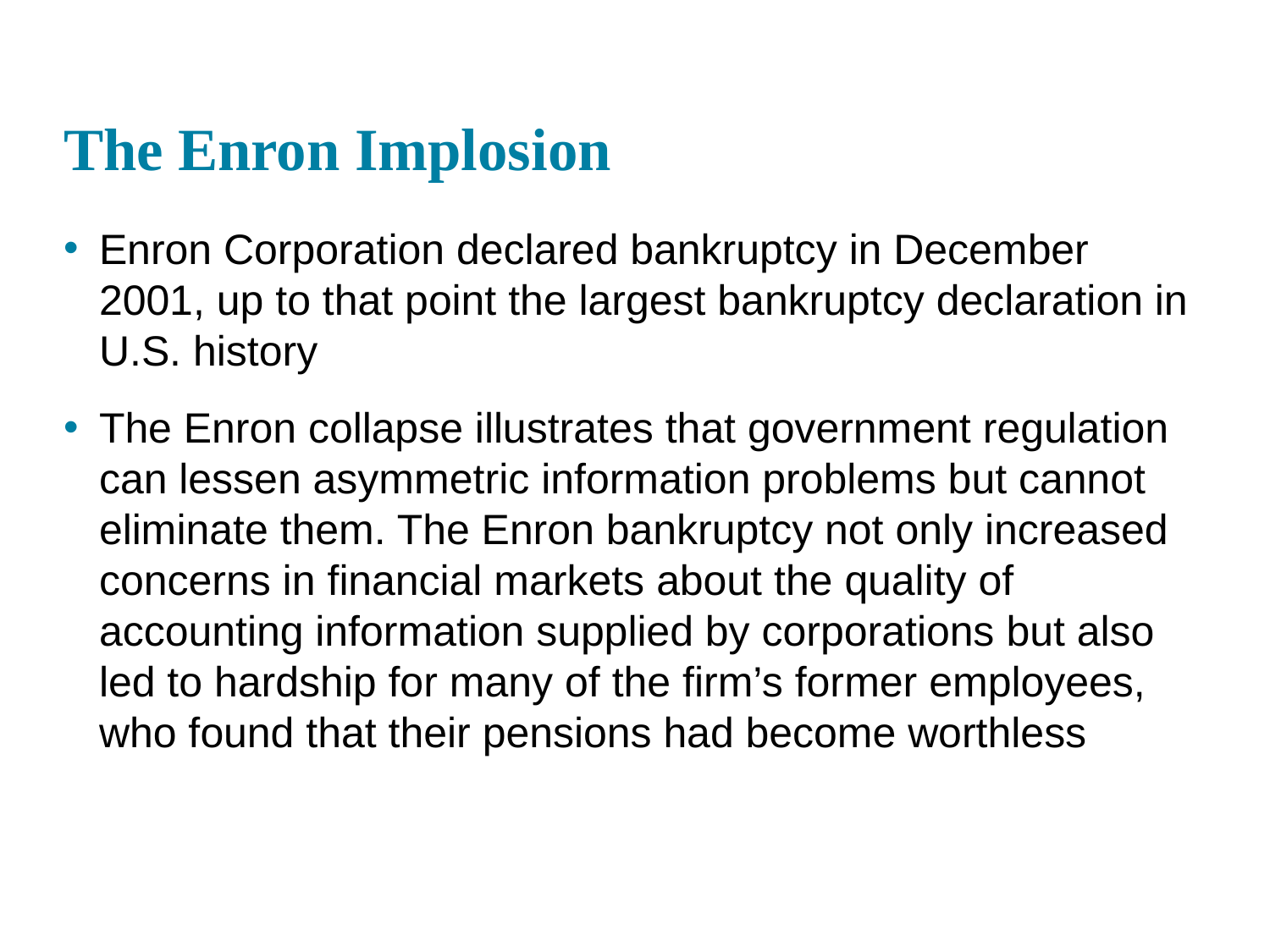

# The Enron Implosion
Enron Corporation declared bankruptcy in December 2001, up to that point the largest bankruptcy declaration in U.S. history
The Enron collapse illustrates that government regulation can lessen asymmetric information problems but cannot eliminate them. The Enron bankruptcy not only increased concerns in financial markets about the quality of accounting information supplied by corporations but also led to hardship for many of the firm’s former employees, who found that their pensions had become worthless